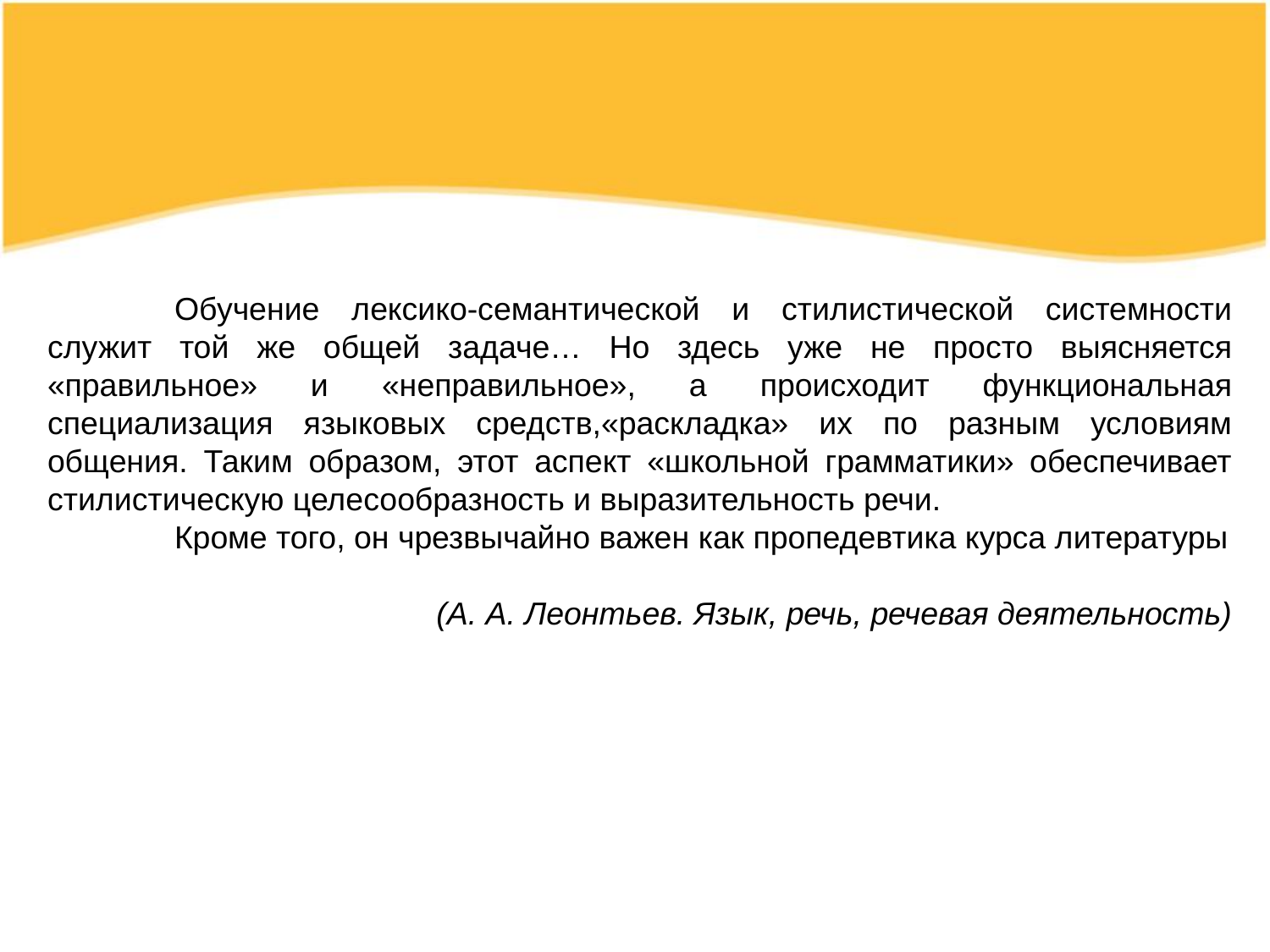

Обучение лексико-семантической и стилистической системности служит той же общей задаче… Но здесь уже не просто выясняется «правильное» и «неправильное», а происходит функциональная специализация языковых средств,«раскладка» их по разным условиям общения. Таким образом, этот аспект «школьной грамматики» обеспечивает стилистическую целесообразность и выразительность речи.
	Кроме того, он чрезвычайно важен как пропедевтика курса литературы

(А. А. Леонтьев. Язык, речь, речевая деятельность)